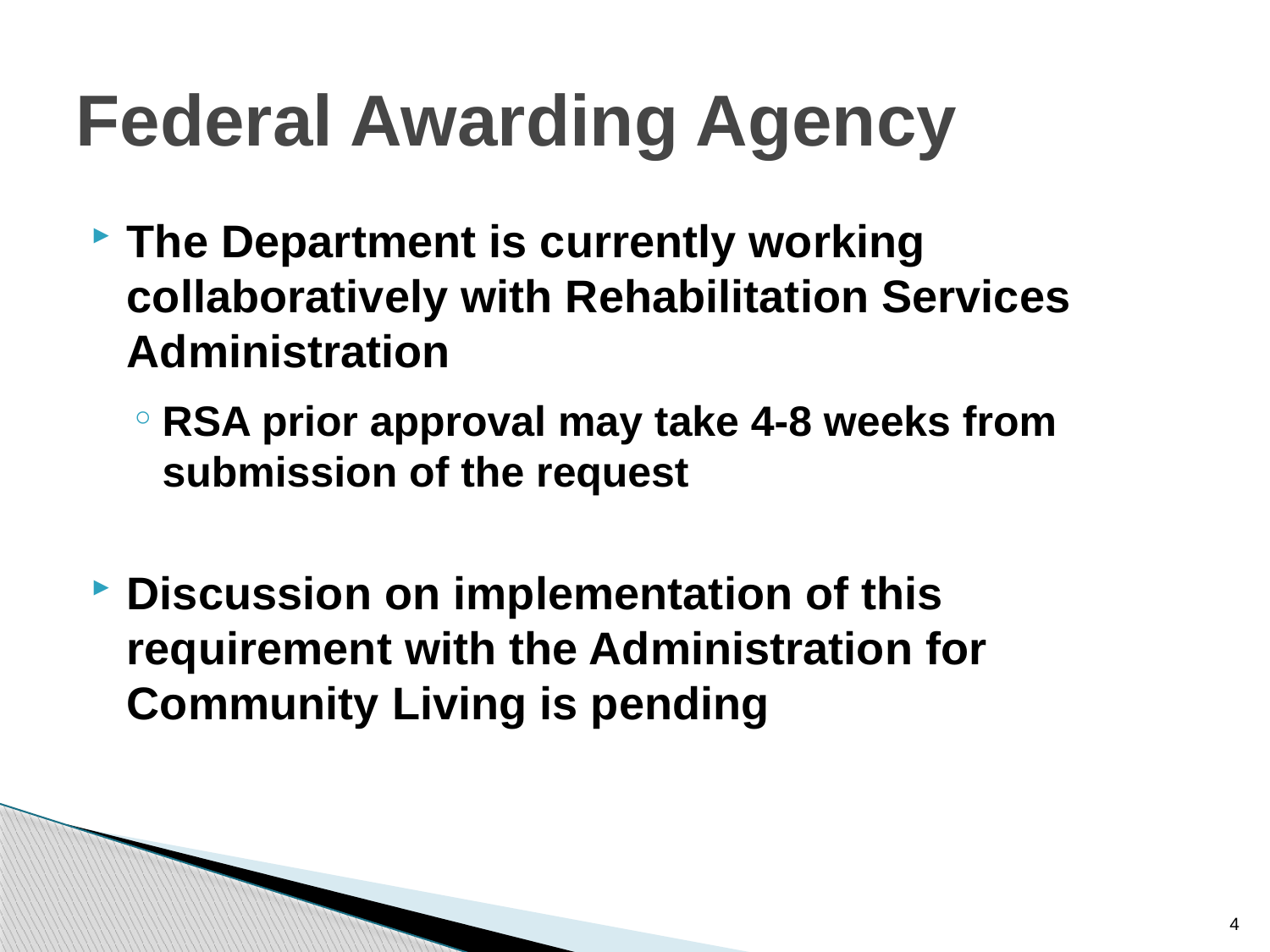

# Federal Awarding Agency
The Department is currently working collaboratively with Rehabilitation Services Administration
RSA prior approval may take 4-8 weeks from submission of the request

Discussion on implementation of this requirement with the Administration for Community Living is pending

4